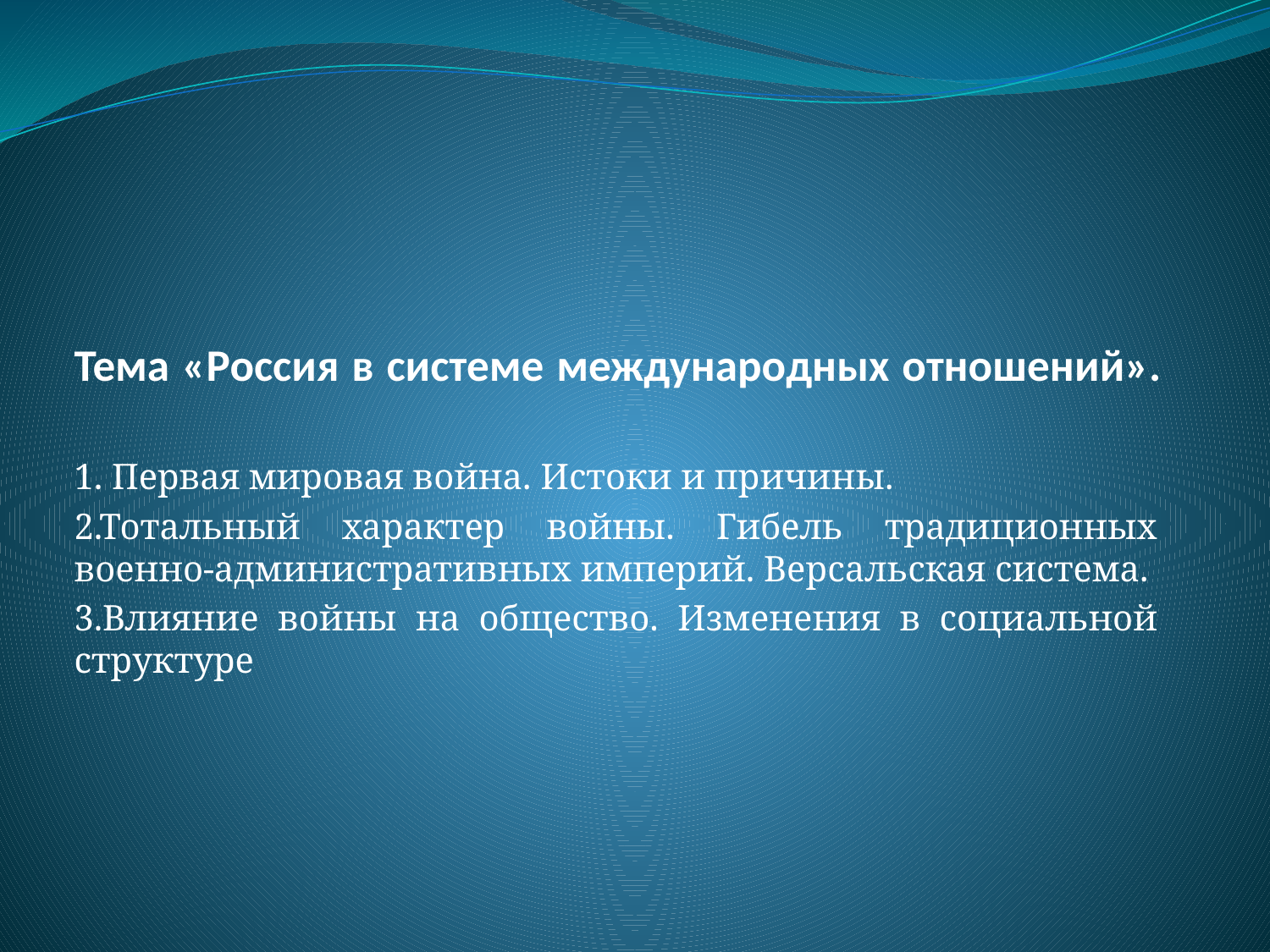

# Тема «Россия в системе международных отношений».
1. Первая мировая война. Истоки и причины.
2.Тотальный характер войны. Гибель традиционных военно-административных империй. Версальская система.
3.Влияние войны на общество. Изменения в социальной структуре